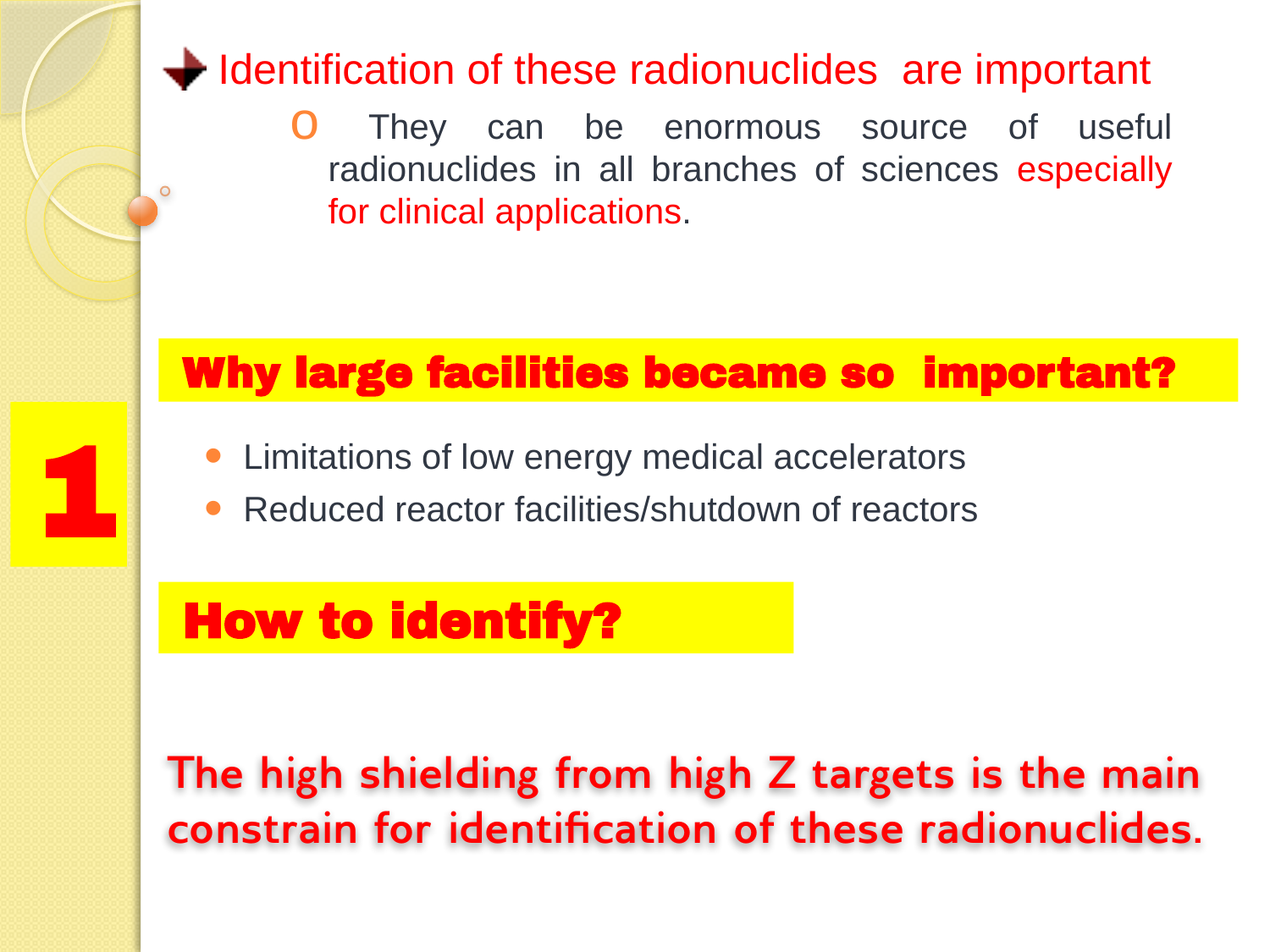

Identification of these radionuclides  are important
 They can be enormous source of useful radionuclides in all branches of sciences especially for clinical applications.
Why large facilities became so  important?
1
Limitations of low energy medical accelerators
Reduced reactor facilities/shutdown of reactors
How to identify?
The high shielding from high Z targets is the main constrain for identification of these radionuclides.